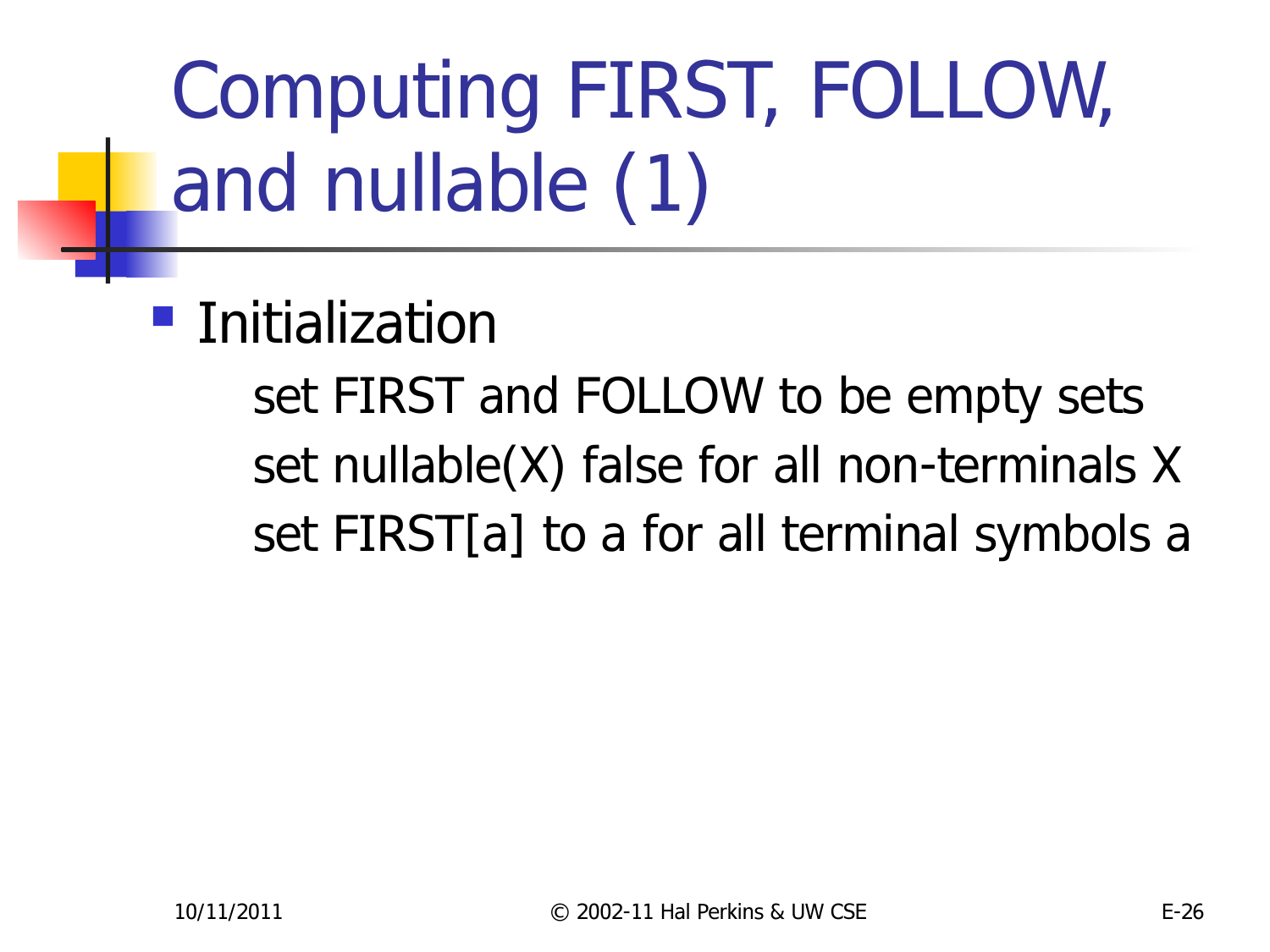

# Computing FIRST, FOLLOW, and nullable (1)
Initialization
	set FIRST and FOLLOW to be empty sets
	set nullable(X) false for all non-terminals X
	set FIRST[a] to a for all terminal symbols a
10/11/2011
© 2002-11 Hal Perkins & UW CSE
E-26